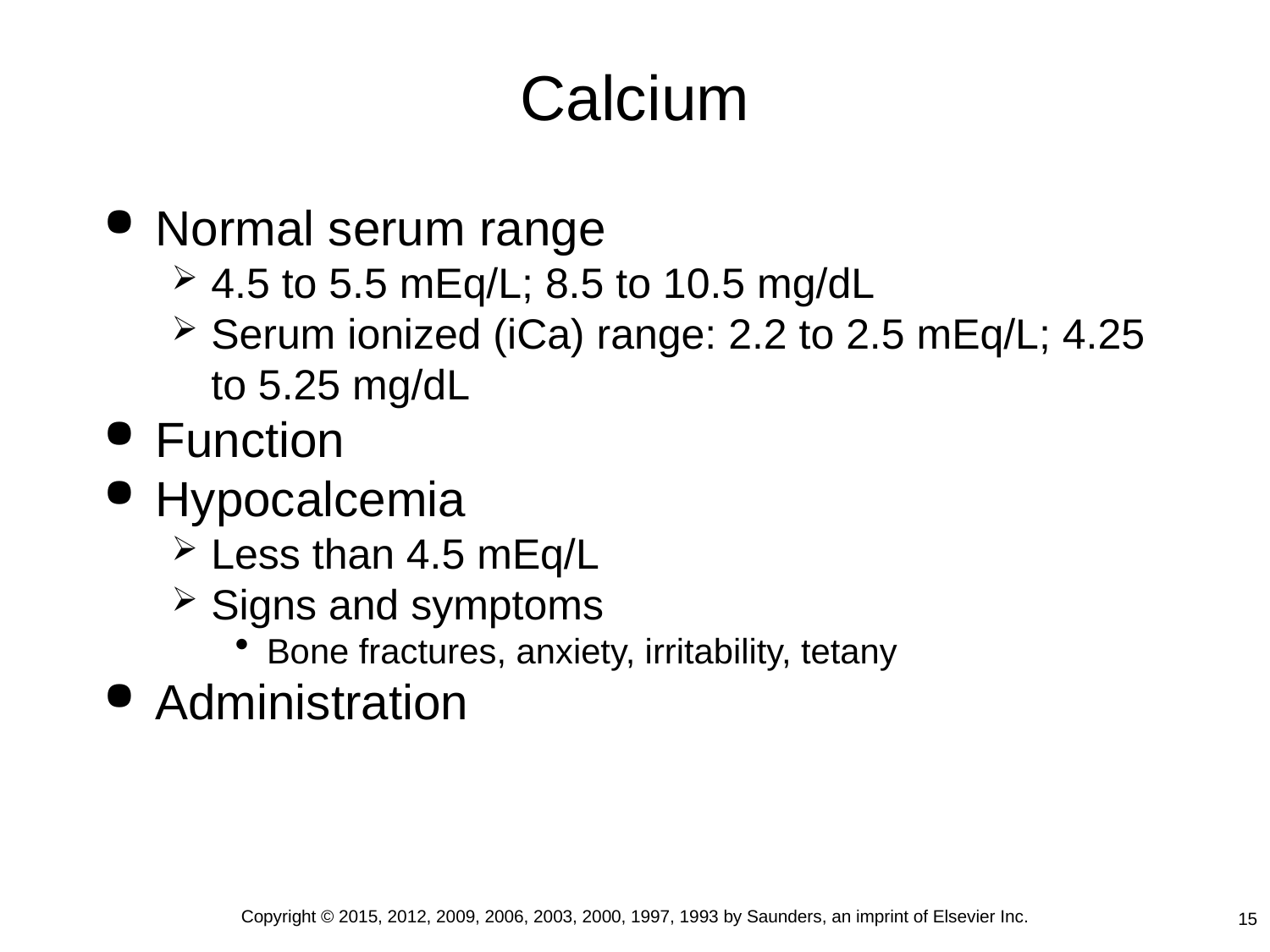

# Calcium
Normal serum range
4.5 to 5.5 mEq/L; 8.5 to 10.5 mg/dL
Serum ionized (iCa) range: 2.2 to 2.5 mEq/L; 4.25 to 5.25 mg/dL
Function
Hypocalcemia
Less than 4.5 mEq/L
Signs and symptoms
Bone fractures, anxiety, irritability, tetany
Administration
Copyright © 2015, 2012, 2009, 2006, 2003, 2000, 1997, 1993 by Saunders, an imprint of Elsevier Inc.
15